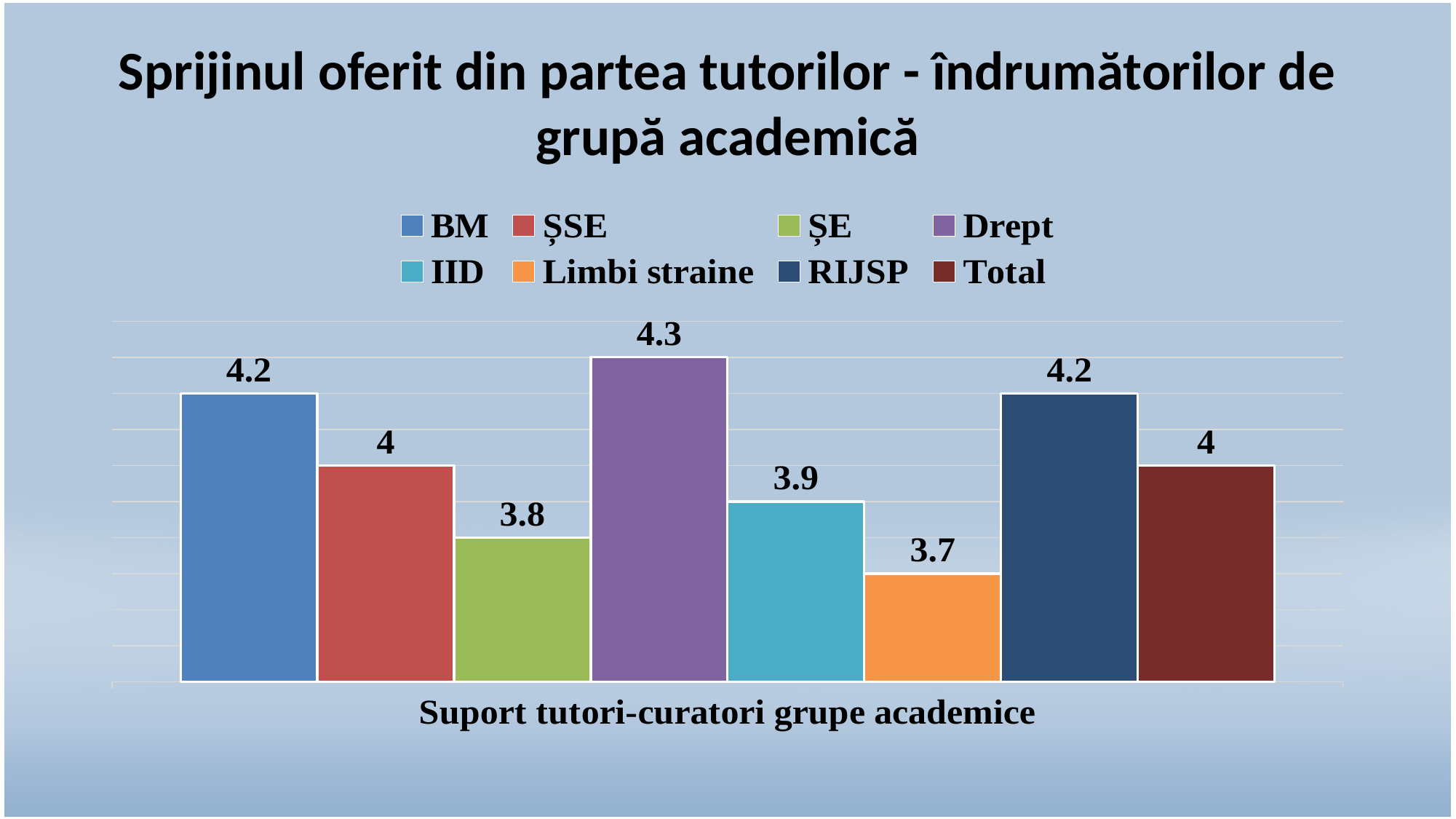

# Sprijinul oferit din partea tutorilor - îndrumătorilor de grupă academică

### Chart

| Category | BM | ȘSE | ȘE | Drept | IID | Limbi straine | RIJSP | Total |
|---|---|---|---|---|---|---|---|---|
| Suport tutori-curatori grupe academice | 4.2 | 4.0 | 3.8 | 4.3 | 3.9 | 3.7 | 4.2 | 4.0 |